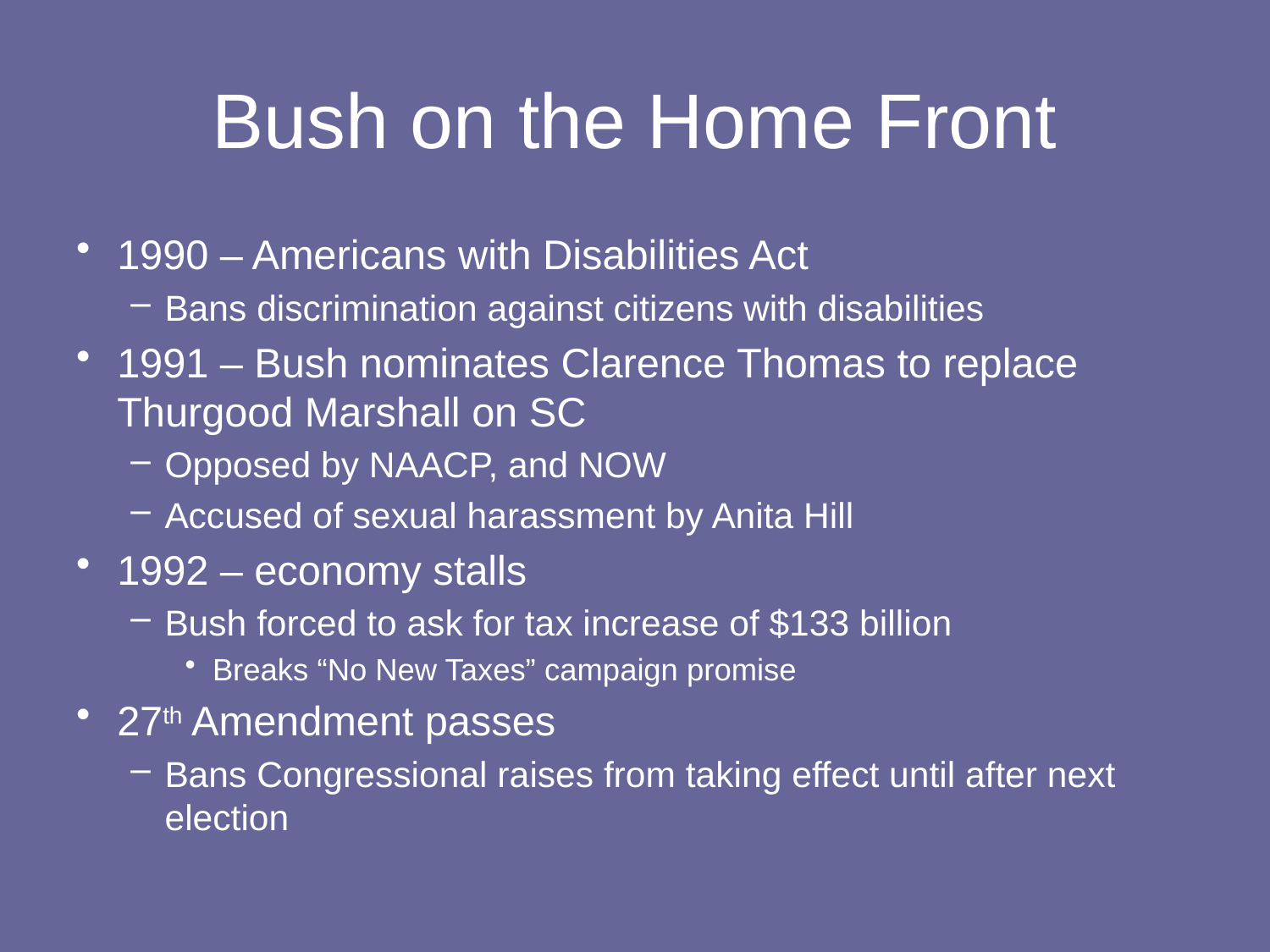

# Bush on the Home Front
1990 – Americans with Disabilities Act
Bans discrimination against citizens with disabilities
1991 – Bush nominates Clarence Thomas to replace Thurgood Marshall on SC
Opposed by NAACP, and NOW
Accused of sexual harassment by Anita Hill
1992 – economy stalls
Bush forced to ask for tax increase of $133 billion
Breaks “No New Taxes” campaign promise
27th Amendment passes
Bans Congressional raises from taking effect until after next election